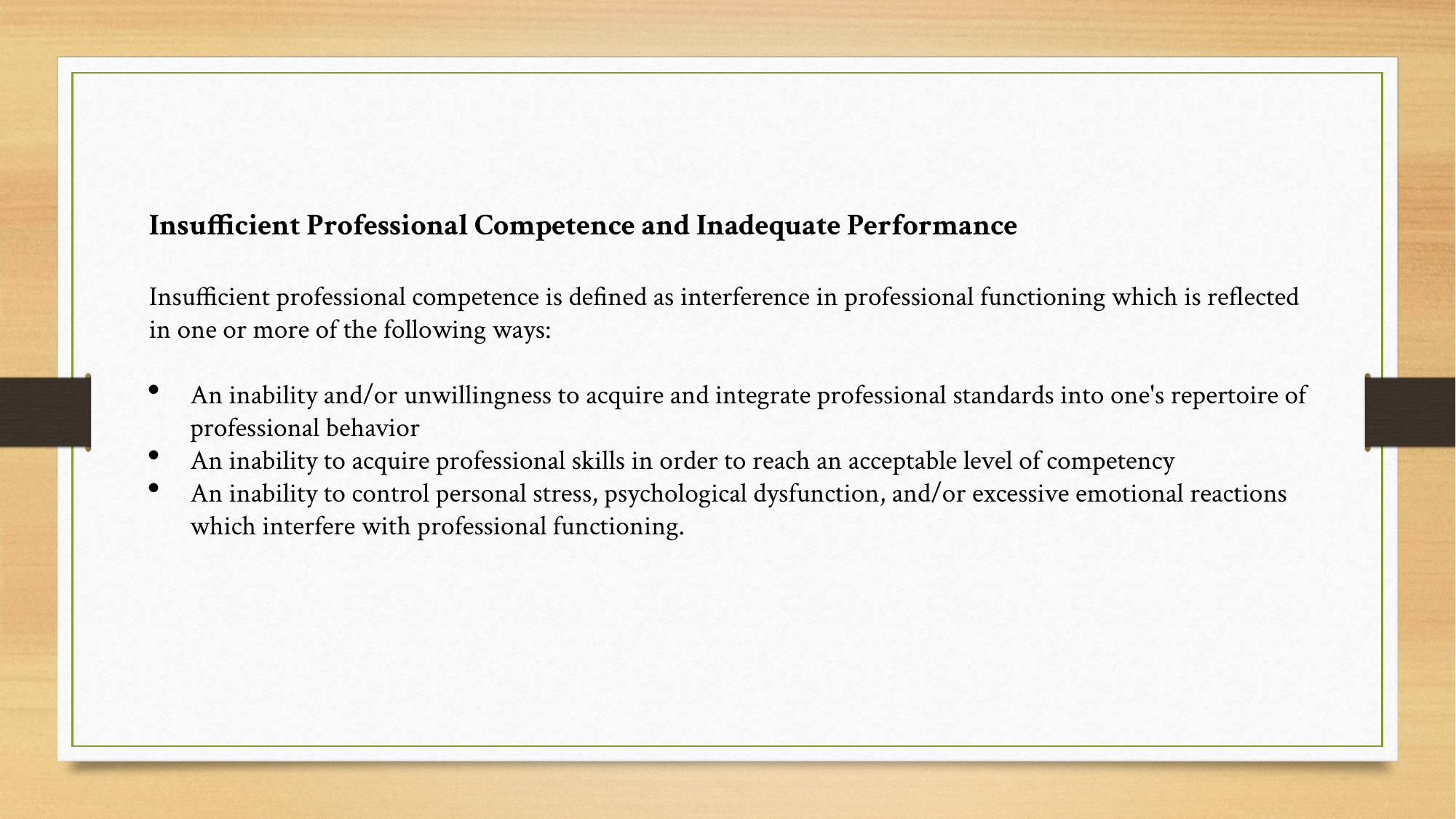

Insufficient Professional Competence and Inadequate Performance

Insufficient professional competence is defined as interference in professional functioning which is reflected in one or more of the following ways:

An inability and/or unwillingness to acquire and integrate professional standards into one's repertoire of professional behavior
An inability to acquire professional skills in order to reach an acceptable level of competency
An inability to control personal stress, psychological dysfunction, and/or excessive emotional reactions which interfere with professional functioning.